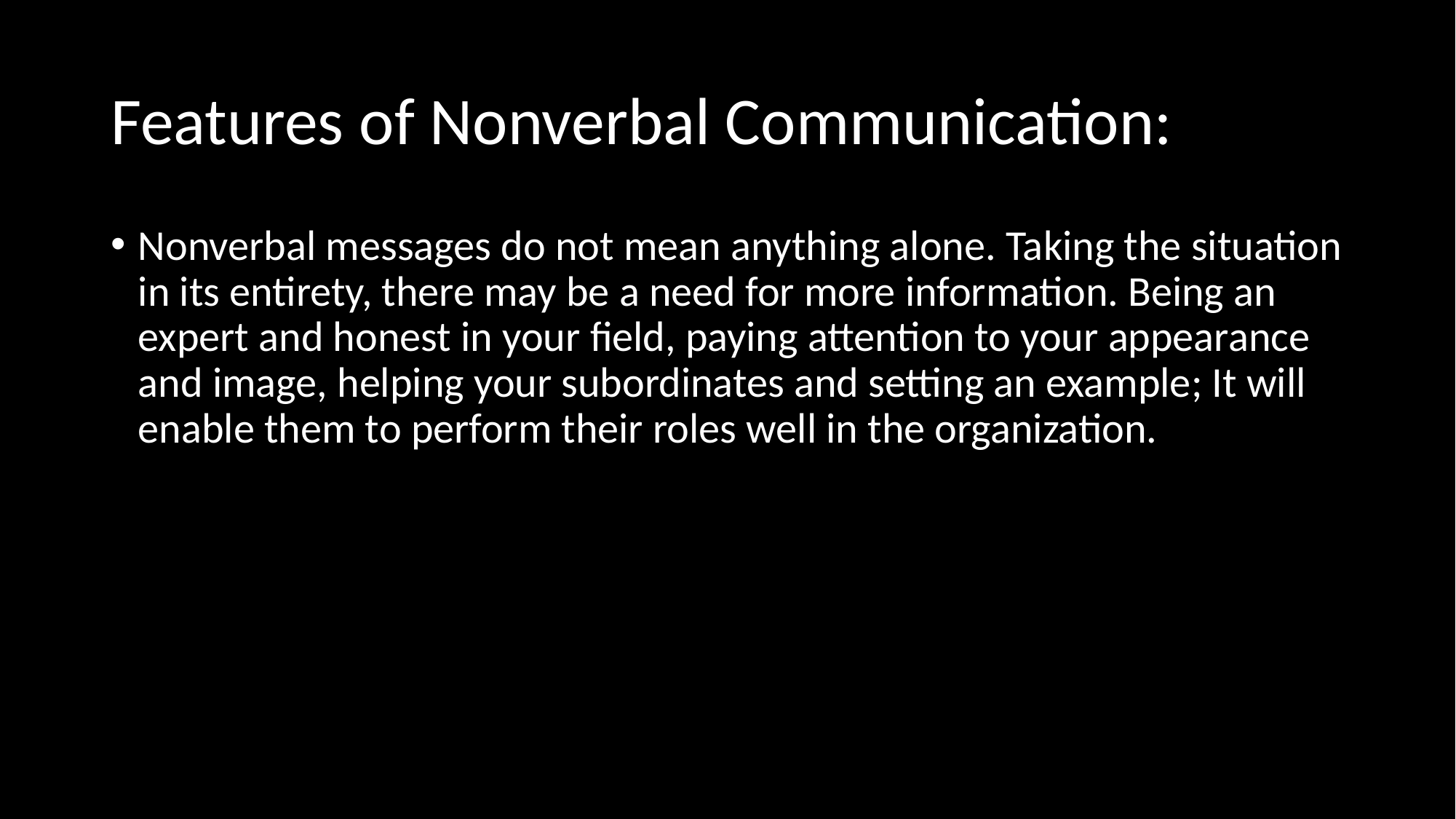

# Features of Nonverbal Communication:
Nonverbal messages do not mean anything alone. Taking the situation in its entirety, there may be a need for more information. Being an expert and honest in your field, paying attention to your appearance and image, helping your subordinates and setting an example; It will enable them to perform their roles well in the organization.